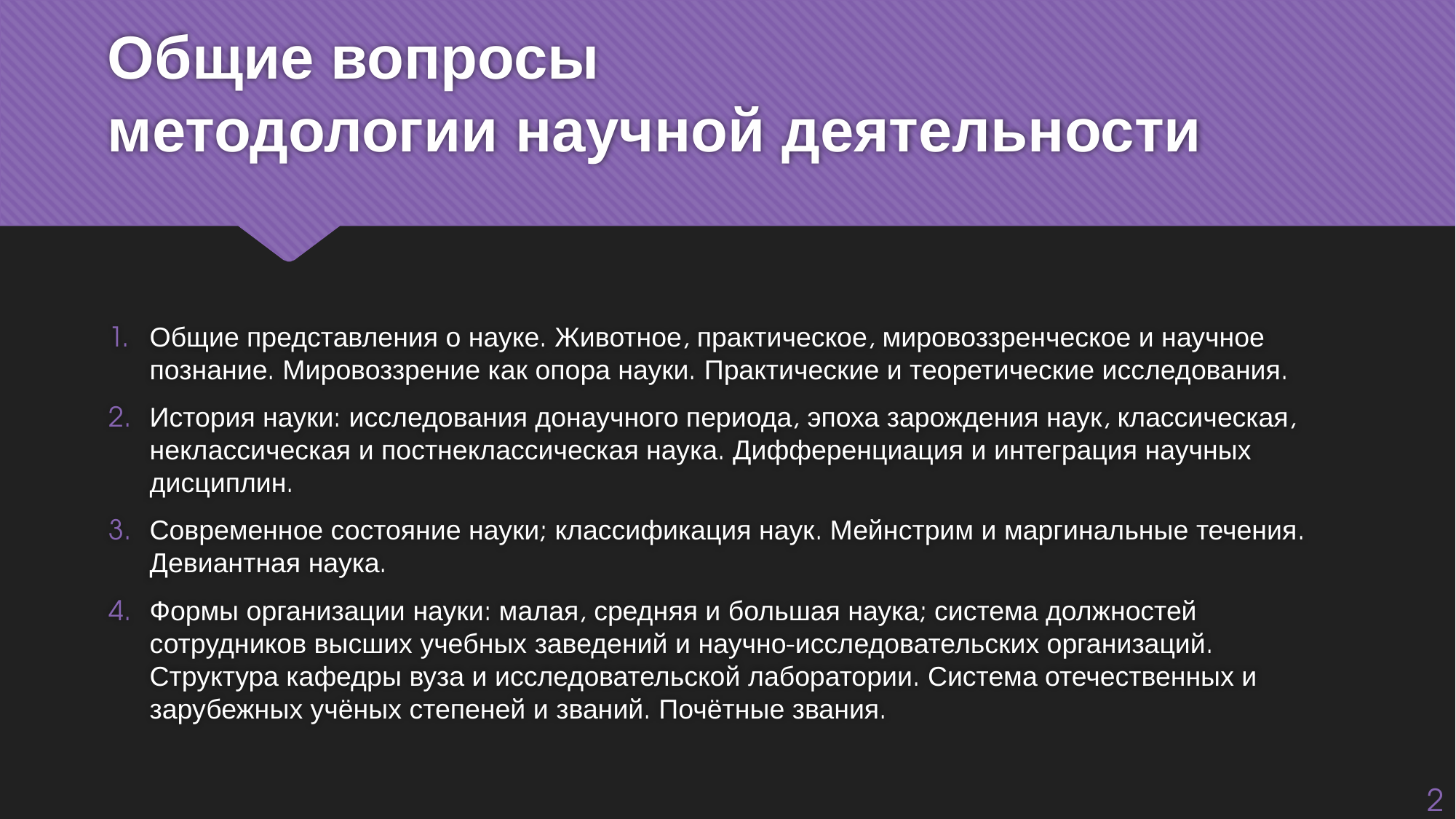

# Общие вопросы методологии научной деятельности
Общие представления о науке. Животное, практическое, мировоззренческое и научное познание. Мировоззрение как опора науки. Практические и теоретические исследования.
История науки: исследования донаучного периода, эпоха зарождения наук, классическая, неклассическая и постнеклассическая наука. Дифференциация и интеграция научных дисциплин.
Современное состояние науки; классификация наук. Мейнстрим и маргинальные течения. Девиантная наука.
Формы организации науки: малая, средняя и большая наука; система должностей сотрудников высших учебных заведений и научно-исследовательских организаций. Структура кафедры вуза и исследовательской лаборатории. Система отечественных и зарубежных учёных степеней и званий. Почётные звания.
2